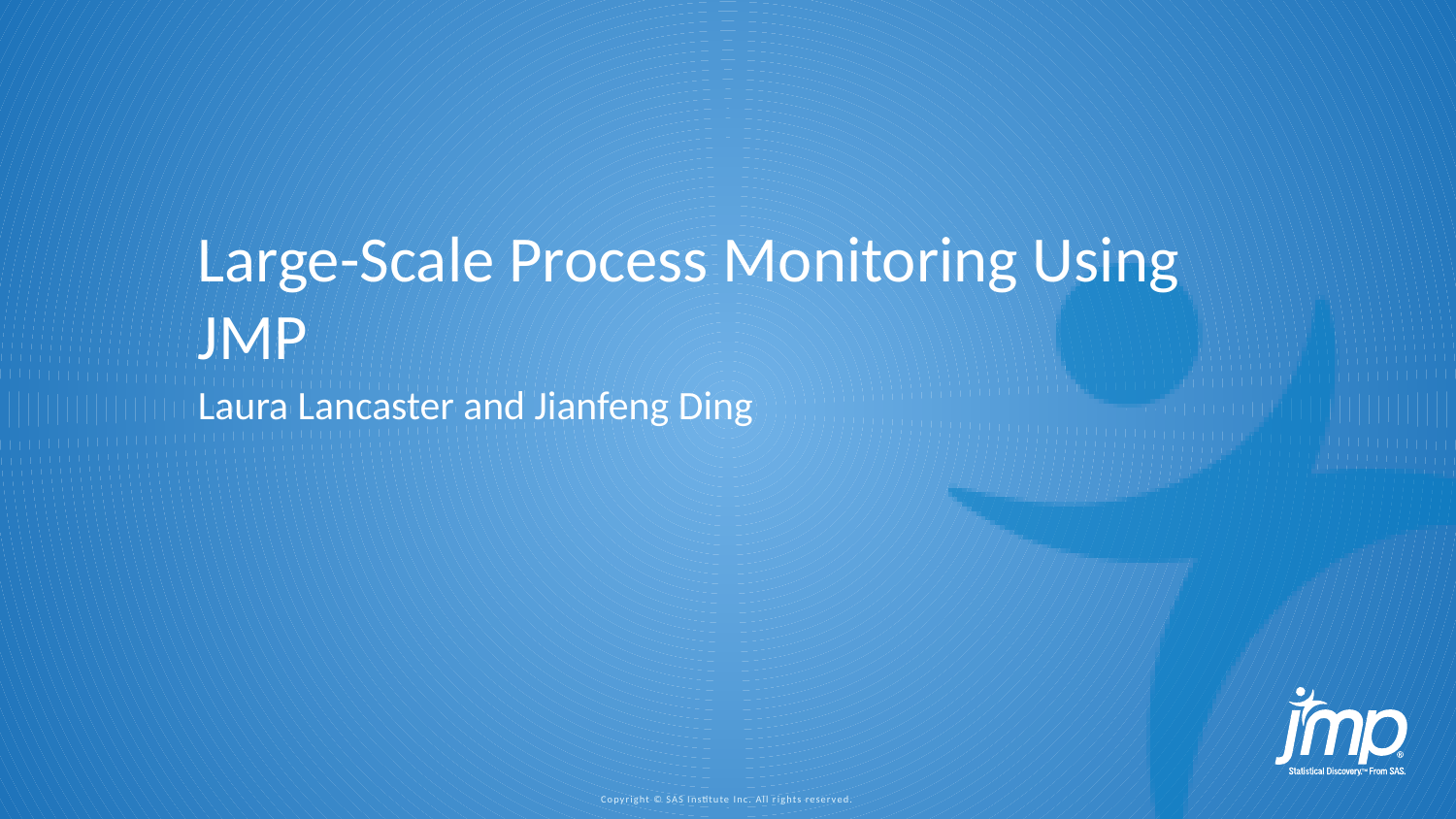

# Large-Scale Process Monitoring Using JMP
Laura Lancaster and Jianfeng Ding